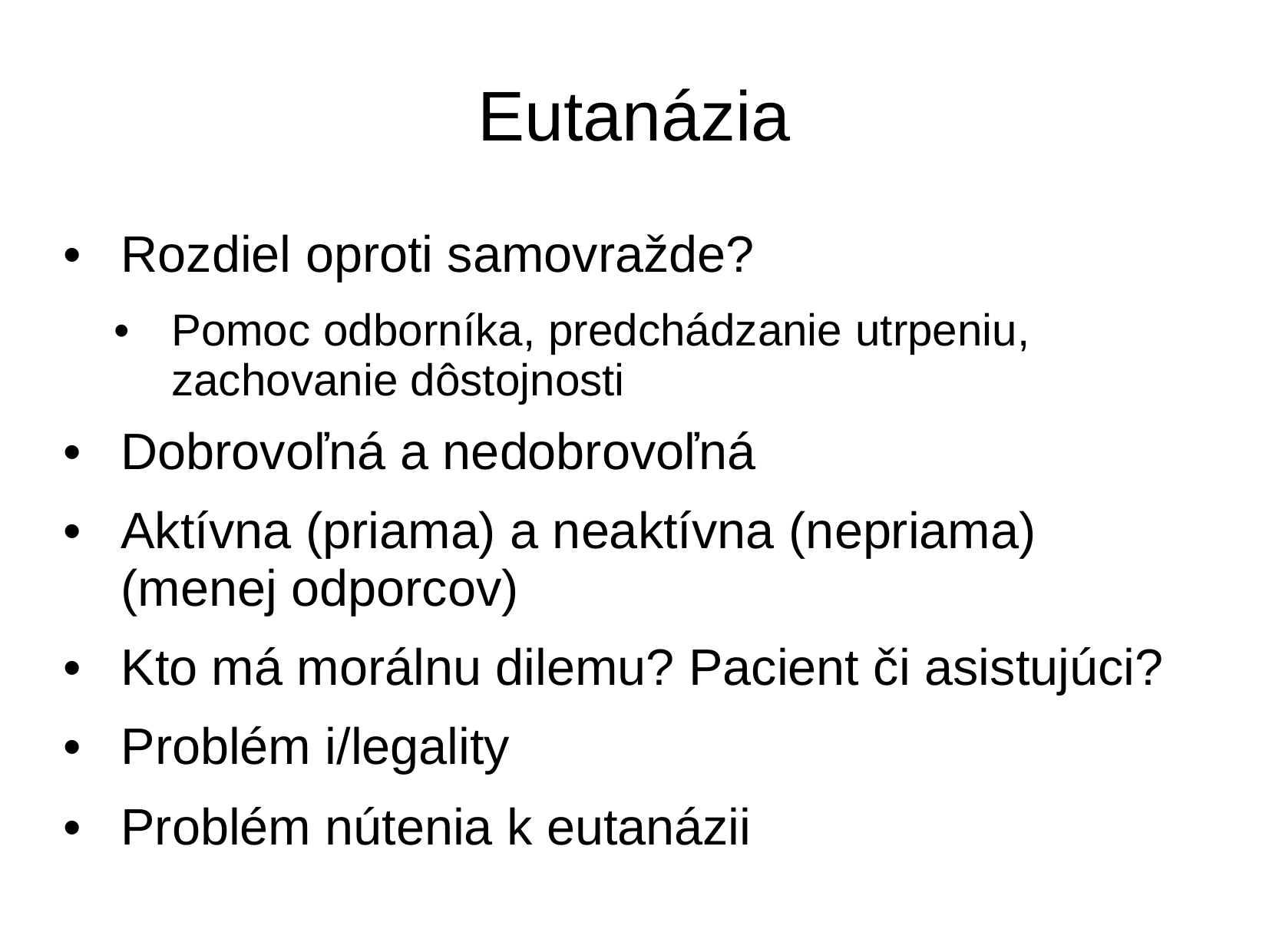

Eutanázia
• Rozdiel oproti samovražde?
• Pomoc odborníka, predchádzanie utrpeniu,
zachovanie dôstojnosti
• Dobrovoľná a nedobrovoľná
• Aktívna (priama) a neaktívna (nepriama)
(menej odporcov)
• Kto má morálnu dilemu? Pacient či asistujúci?
• Problém i/legality
• Problém nútenia k eutanázii